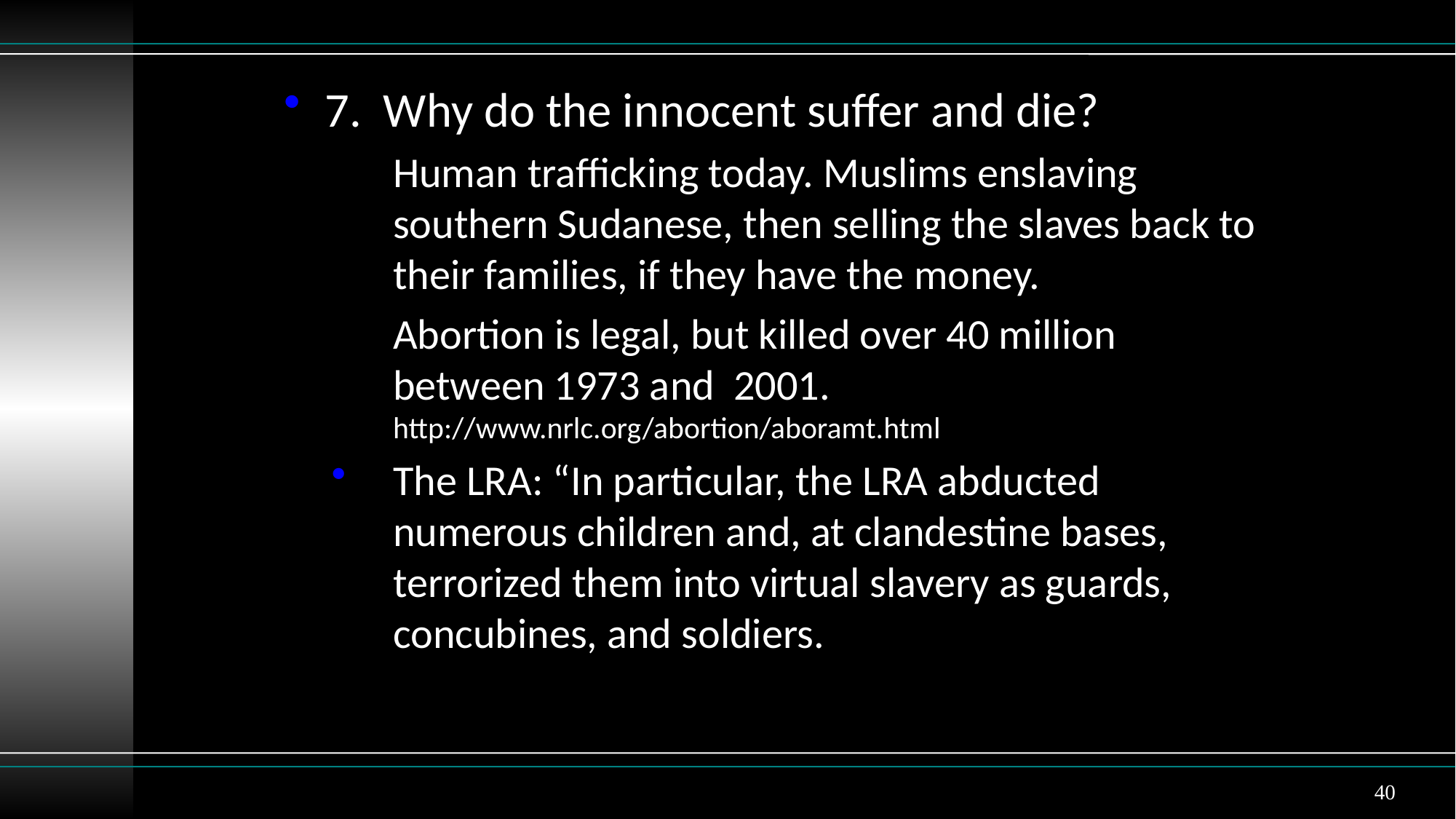

7.  Why do the innocent suffer and die?
	Human trafficking today. Muslims enslaving southern Sudanese, then selling the slaves back to their families, if they have the money.
	Abortion is legal, but killed over 40 million between 1973 and  2001. http://www.nrlc.org/abortion/aboramt.html
The LRA: “In particular, the LRA abducted numerous children and, at clandestine bases, terrorized them into virtual slavery as guards, concubines, and soldiers.

40